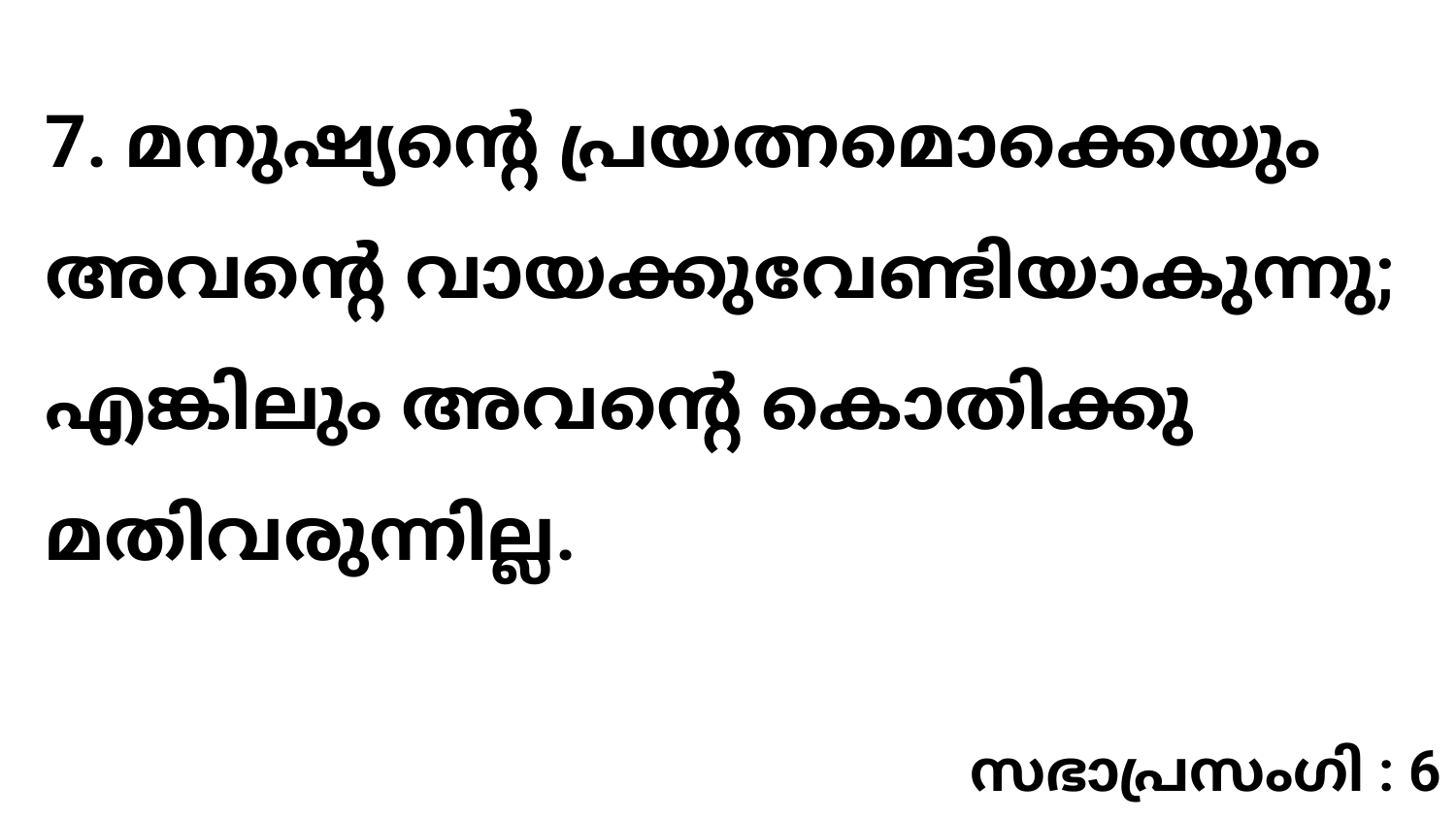

7. മനുഷ്യന്റെ പ്രയത്നമൊക്കെയും അവന്റെ വായക്കുവേണ്ടിയാകുന്നു; എങ്കിലും അവന്റെ കൊതിക്കു മതിവരുന്നില്ല.
സഭാപ്രസംഗി : 6